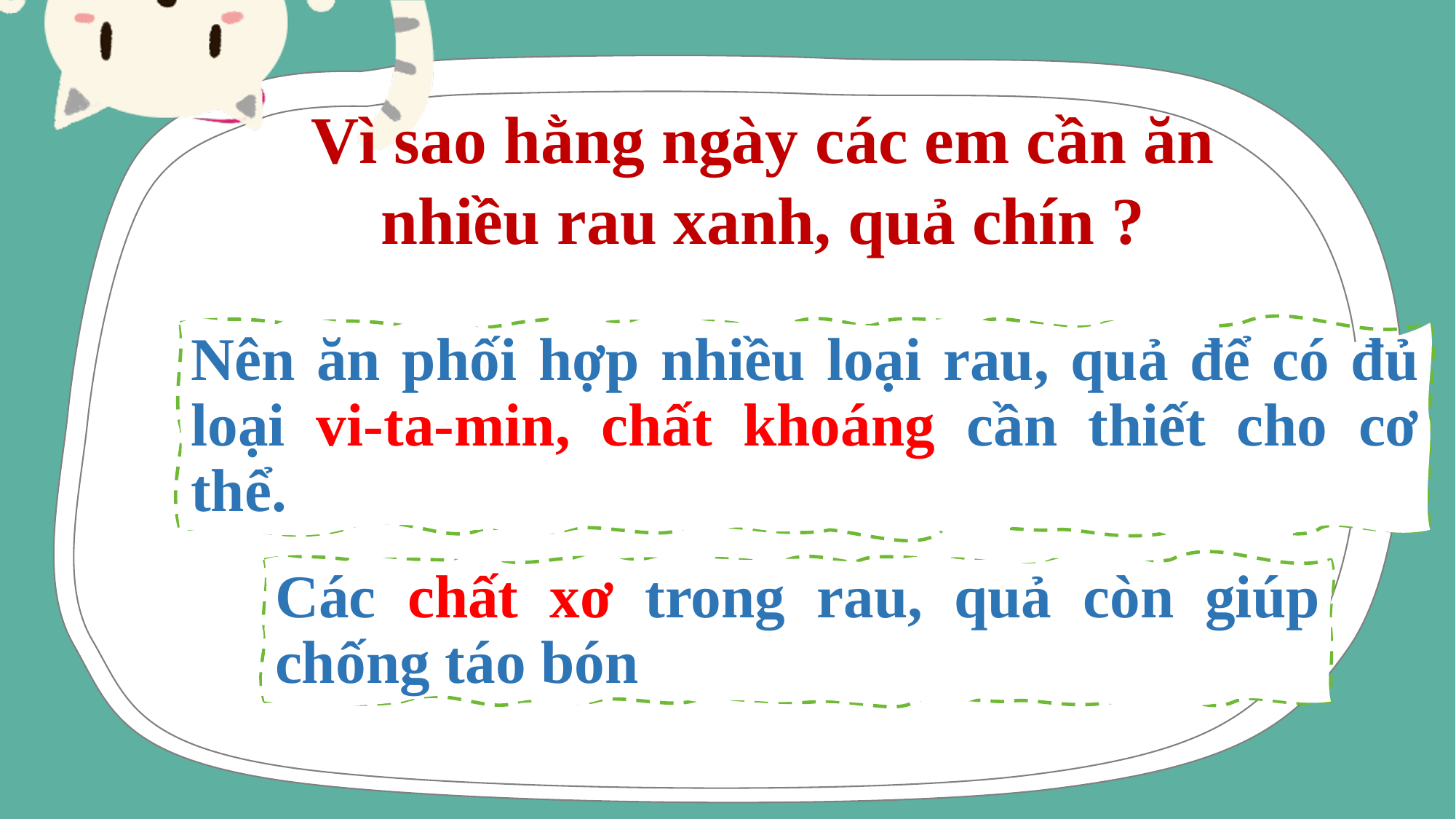

Vì sao hằng ngày các em cần ăn nhiều rau xanh, quả chín ?
Nên ăn phối hợp nhiều loại rau, quả để có đủ loại vi-ta-min, chất khoáng cần thiết cho cơ thể.
Các chất xơ trong rau, quả còn giúp chống táo bón